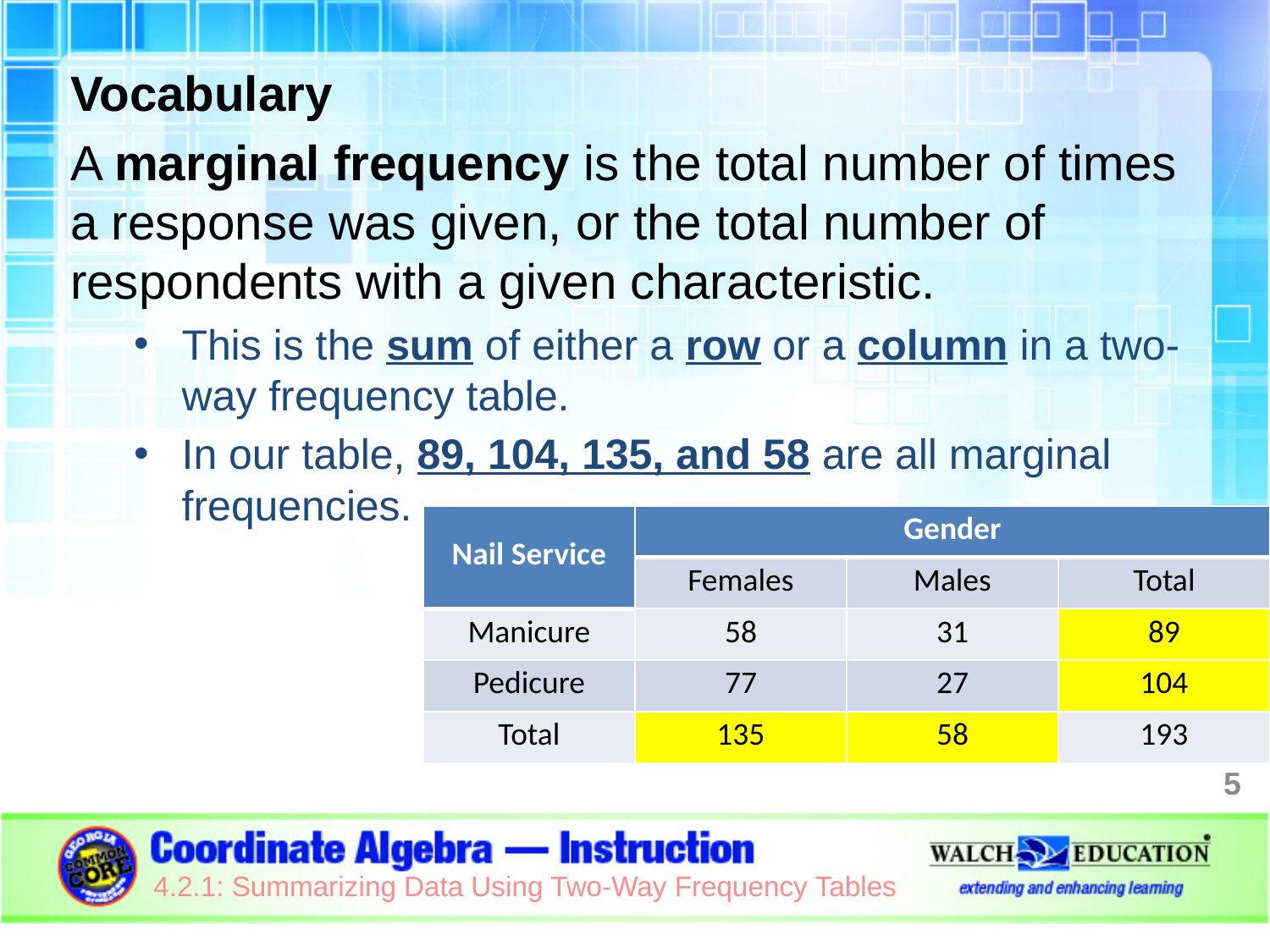

Vocabulary
A marginal frequency is the total number of times a response was given, or the total number of respondents with a given characteristic.
This is the sum of either a row or a column in a two-way frequency table.
In our table, 89, 104, 135, and 58 are all marginal frequencies.

| Nail Service | Gender |  |  |
| --- | --- | --- | --- |
|  | Females | Males | Total |
| Manicure | 58 | 31 | 89 |
| Pedicure | 77 | 27 | 104 |
| Total | 135 | 58 | 193 |
5
4.2.1: Summarizing Data Using Two-Way Frequency Tables